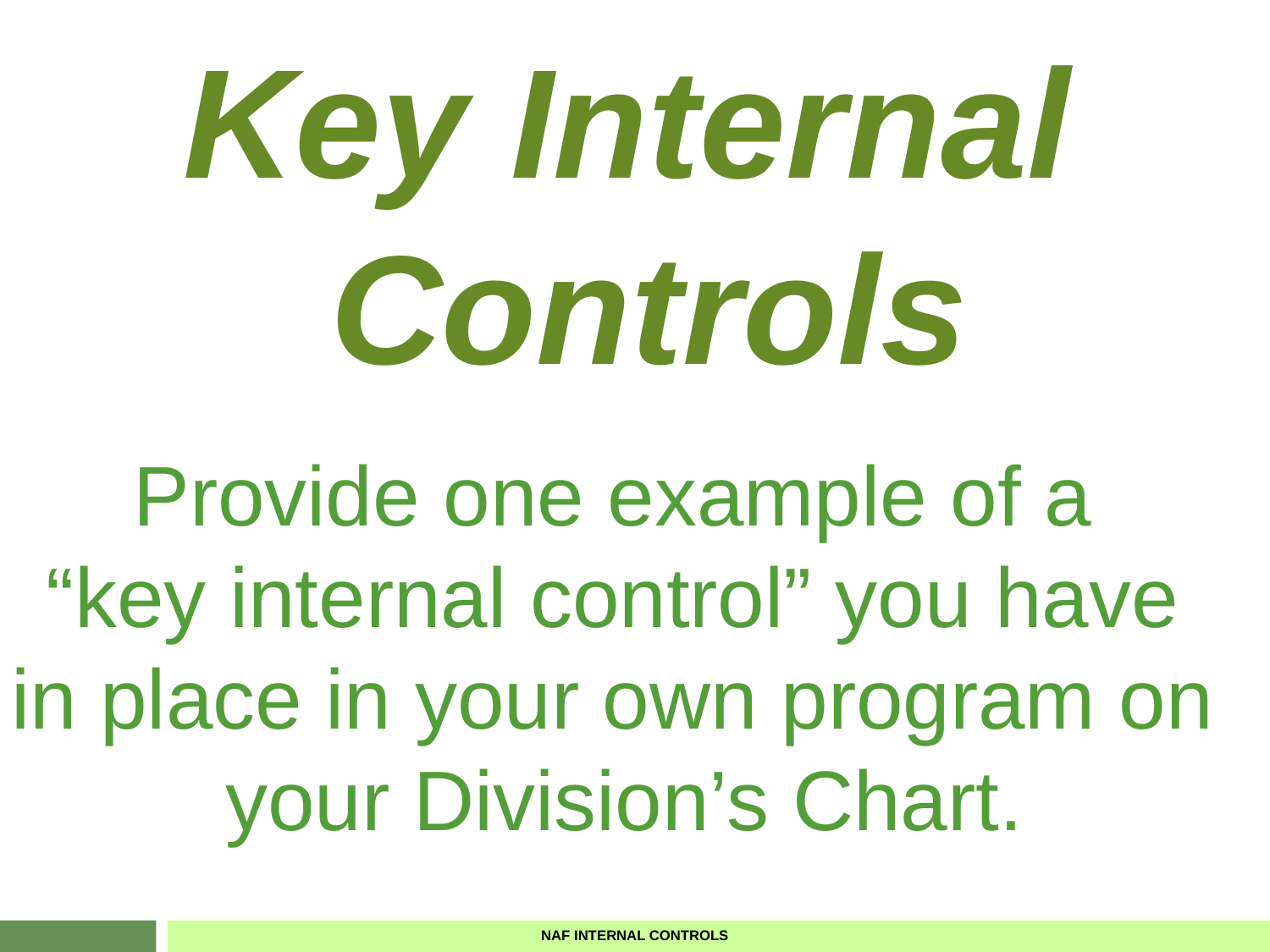

Key Internal
Controls
Provide one example of a
“key internal control” you have
in place in your own program on
your Division’s Chart.
NAF INTERNAL CONTROLS